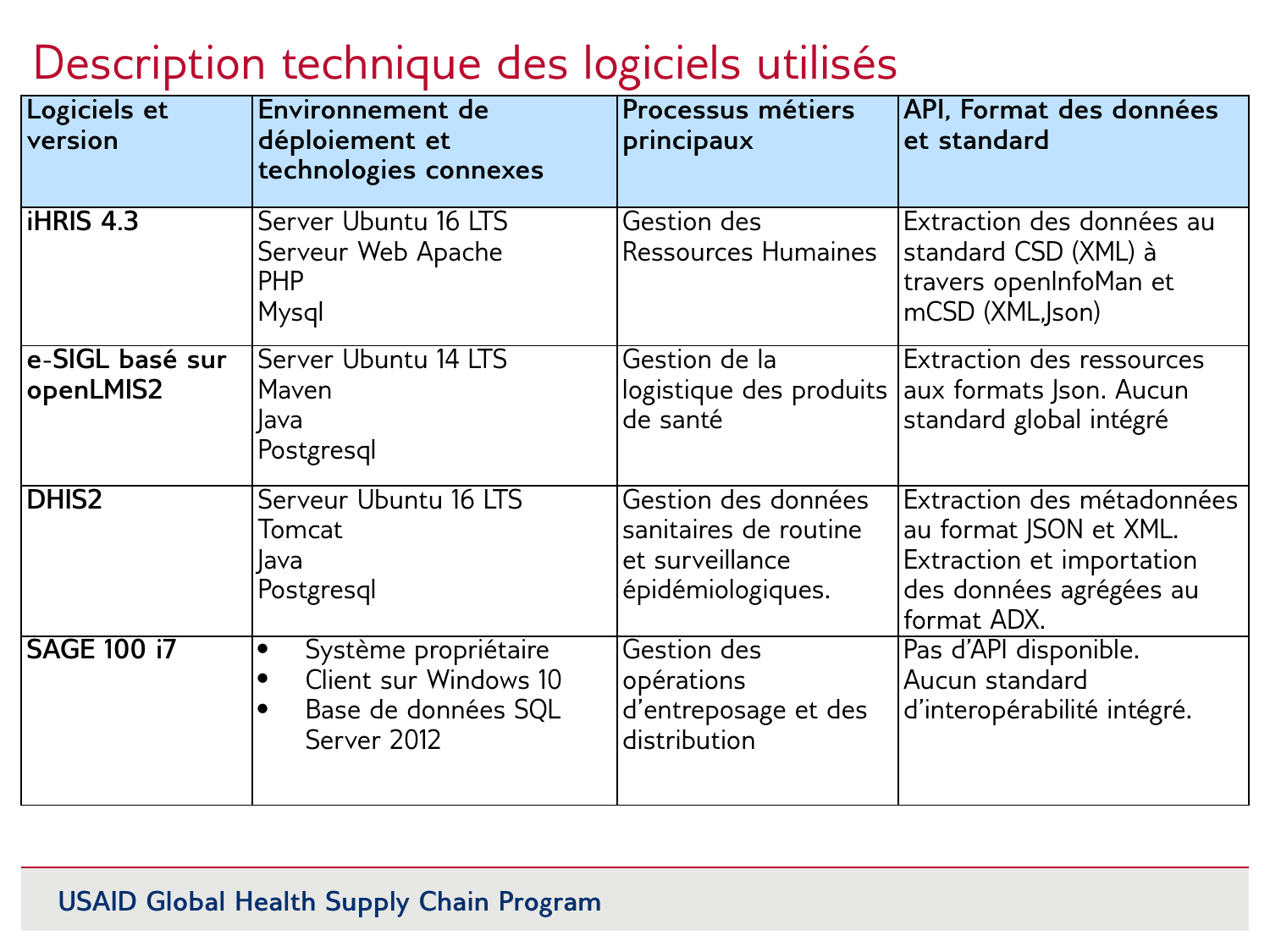

# Description technique des logiciels utilisés
| Logiciels et version | Environnement de déploiement et technologies connexes | Processus métiers principaux | API, Format des données et standard |
| --- | --- | --- | --- |
| iHRIS 4.3 | Server Ubuntu 16 LTS Serveur Web Apache PHP Mysql | Gestion des Ressources Humaines | Extraction des données au standard CSD (XML) à travers openInfoMan et mCSD (XML,Json) |
| e-SIGL basé sur openLMIS2 | Server Ubuntu 14 LTS Maven Java Postgresql | Gestion de la logistique des produits de santé | Extraction des ressources aux formats Json. Aucun standard global intégré |
| DHIS2 | Serveur Ubuntu 16 LTS Tomcat Java Postgresql | Gestion des données sanitaires de routine et surveillance épidémiologiques. | Extraction des métadonnées au format JSON et XML. Extraction et importation des données agrégées au format ADX. |
| SAGE 100 i7 | Système propriétaire Client sur Windows 10 Base de données SQL Server 2012 | Gestion des opérations d’entreposage et des distribution | Pas d’API disponible. Aucun standard d’interopérabilité intégré. |